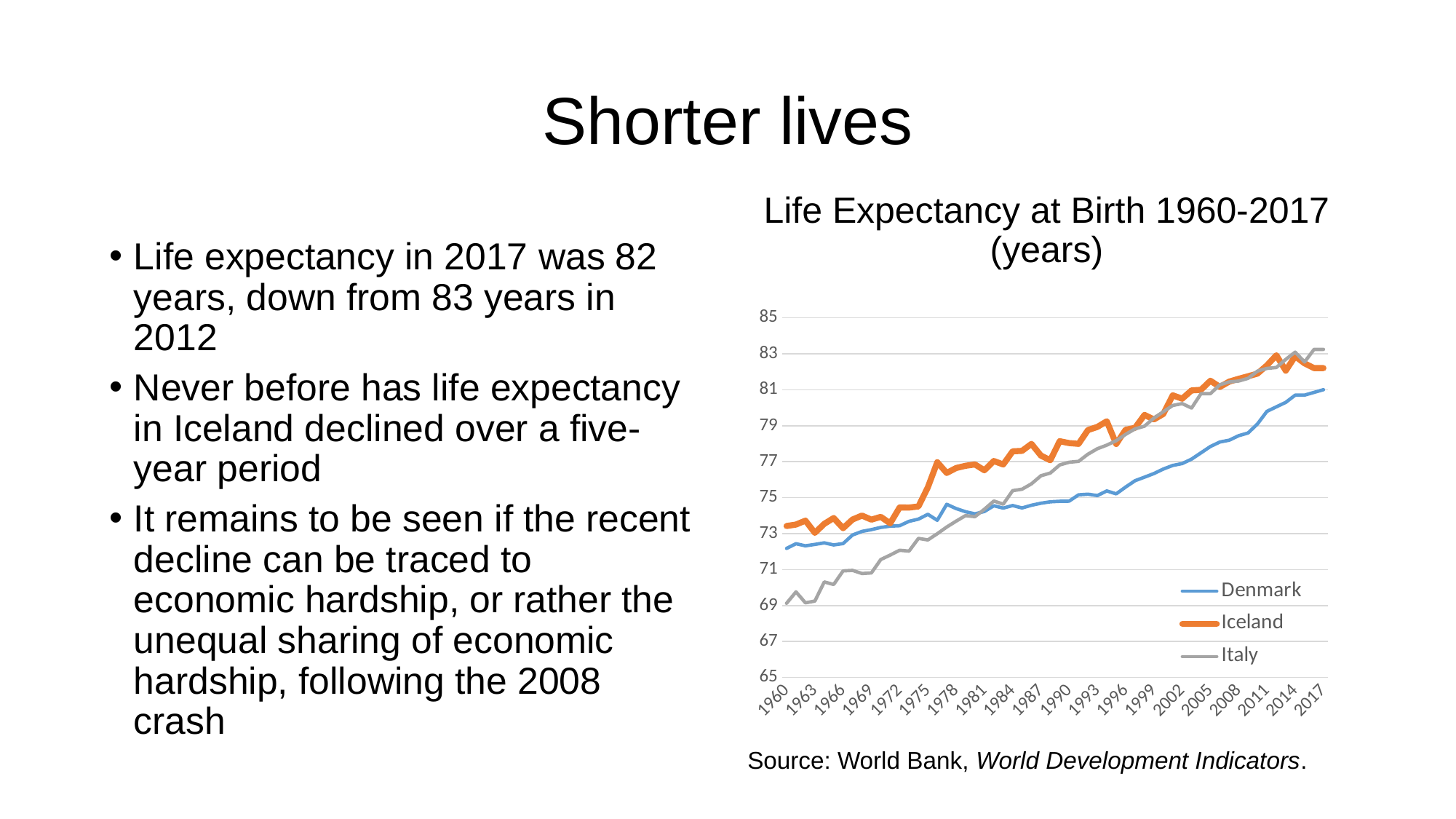

# Shorter lives
Life Expectancy at Birth 1960-2017 (years)
Life expectancy in 2017 was 82 years, down from 83 years in 2012
Never before has life expectancy in Iceland declined over a five-year period
It remains to be seen if the recent decline can be traced to economic hardship, or rather the unequal sharing of economic hardship, following the 2008 crash

### Chart

| Category | Denmark | Iceland | Italy |
|---|---|---|---|
| 1960 | 72.17658536585365 | 73.42317073170733 | 69.1239024390244 |
| 1961 | 72.43829268292684 | 73.50341463414635 | 69.76024390243904 |
| 1962 | 72.31975609756098 | 73.72195121951219 | 69.14975609756098 |
| 1963 | 72.40048780487805 | 73.0429268292683 | 69.24804878048782 |
| 1964 | 72.48512195121953 | 73.54170731707318 | 70.31170731707319 |
| 1965 | 72.37073170731709 | 73.86878048780487 | 70.17170731707319 |
| 1966 | 72.44414634146342 | 73.30048780487806 | 70.92609756097562 |
| 1967 | 72.92219512195122 | 73.78317073170733 | 70.95658536585367 |
| 1968 | 73.12146341463415 | 74.00585365853658 | 70.78 |
| 1969 | 73.22097560975611 | 73.77634146341465 | 70.81195121951221 |
| 1970 | 73.34341463414634 | 73.93390243902441 | 71.55878048780488 |
| 1971 | 73.41463414634147 | 73.57048780487806 | 71.80682926829269 |
| 1972 | 73.43902439024392 | 74.4558536585366 | 72.07536585365855 |
| 1973 | 73.68219512195122 | 74.45097560975611 | 72.02634146341464 |
| 1974 | 73.80829268292683 | 74.51170731707319 | 72.73439024390245 |
| 1975 | 74.07512195121953 | 75.57878048780488 | 72.64731707317075 |
| 1976 | 73.73975609756098 | 76.97219512195123 | 72.9919512195122 |
| 1977 | 74.63243902439027 | 76.37365853658535 | 73.36463414634147 |
| 1978 | 74.3929268292683 | 76.64926829268293 | 73.69317073170733 |
| 1979 | 74.21926829268293 | 76.77317073170732 | 74.00268292682927 |
| 1980 | 74.10170731707318 | 76.84658536585367 | 73.94317073170733 |
| 1981 | 74.23048780487807 | 76.52146341463414 | 74.3539024390244 |
| 1982 | 74.55121951219512 | 77.03780487804879 | 74.81463414634148 |
| 1983 | 74.42048780487806 | 76.84560975609757 | 74.64024390243902 |
| 1984 | 74.56219512195123 | 77.57658536585367 | 75.38951219512195 |
| 1985 | 74.42756097560977 | 77.60243902439025 | 75.47073170731709 |
| 1986 | 74.57975609756097 | 77.99073170731708 | 75.77073170731707 |
| 1987 | 74.69121951219513 | 77.33902439024392 | 76.21951219512196 |
| 1988 | 74.77170731707318 | 77.0829268292683 | 76.37073170731708 |
| 1989 | 74.79975609756097 | 78.14097560975611 | 76.81951219512197 |
| 1990 | 74.80536585365854 | 78.03634146341463 | 76.97073170731707 |
| 1991 | 75.1578048780488 | 77.9919512195122 | 77.01951219512195 |
| 1992 | 75.19414634146342 | 78.76024390243903 | 77.41951219512197 |
| 1993 | 75.1168292682927 | 78.93463414634148 | 77.72195121951219 |
| 1994 | 75.37512195121953 | 79.24707317073171 | 77.92195121951221 |
| 1995 | 75.21268292682927 | 77.98439024390244 | 78.17073170731707 |
| 1996 | 75.59146341463416 | 78.7778048780488 | 78.52195121951222 |
| 1997 | 75.94512195121952 | 78.88536585365853 | 78.82439024390244 |
| 1998 | 76.13902439024392 | 79.60243902439025 | 78.97560975609755 |
| 1999 | 76.34146341463415 | 79.35121951219514 | 79.42439024390244 |
| 2000 | 76.59268292682927 | 79.65365853658537 | 79.77804878048782 |
| 2001 | 76.79268292682929 | 80.69024390243904 | 80.12682926829268 |
| 2002 | 76.89512195121951 | 80.50243902439026 | 80.22926829268295 |
| 2003 | 77.1439024390244 | 80.96341463414636 | 79.98292682926831 |
| 2004 | 77.49268292682927 | 80.99756097560977 | 80.78048780487806 |
| 2005 | 77.84390243902439 | 81.50243902439024 | 80.78292682926829 |
| 2006 | 78.09512195121954 | 81.15853658536587 | 81.28292682926829 |
| 2007 | 78.19512195121952 | 81.45365853658538 | 81.43414634146342 |
| 2008 | 78.44634146341464 | 81.60975609756099 | 81.48536585365855 |
| 2009 | 78.59756097560977 | 81.75121951219514 | 81.63658536585366 |
| 2010 | 79.1 | 81.89756097560975 | 82.03658536585367 |
| 2011 | 79.8 | 82.35853658536587 | 82.1878048780488 |
| 2012 | 80.05121951219512 | 82.91707317073171 | 82.23902439024391 |
| 2013 | 80.3 | 82.06097560975611 | 82.69024390243902 |
| 2014 | 80.7 | 82.86097560975611 | 83.09024390243904 |
| 2015 | 80.70243902439024 | 82.46829268292684 | 82.5439024390244 |
| 2016 | 80.85365853658537 | 82.2048780487805 | 83.24390243902438 |
| 2017 | 81.0048780487805 | 82.2048780487805 | 83.24390243902438 |
Source: World Bank, World Development Indicators.